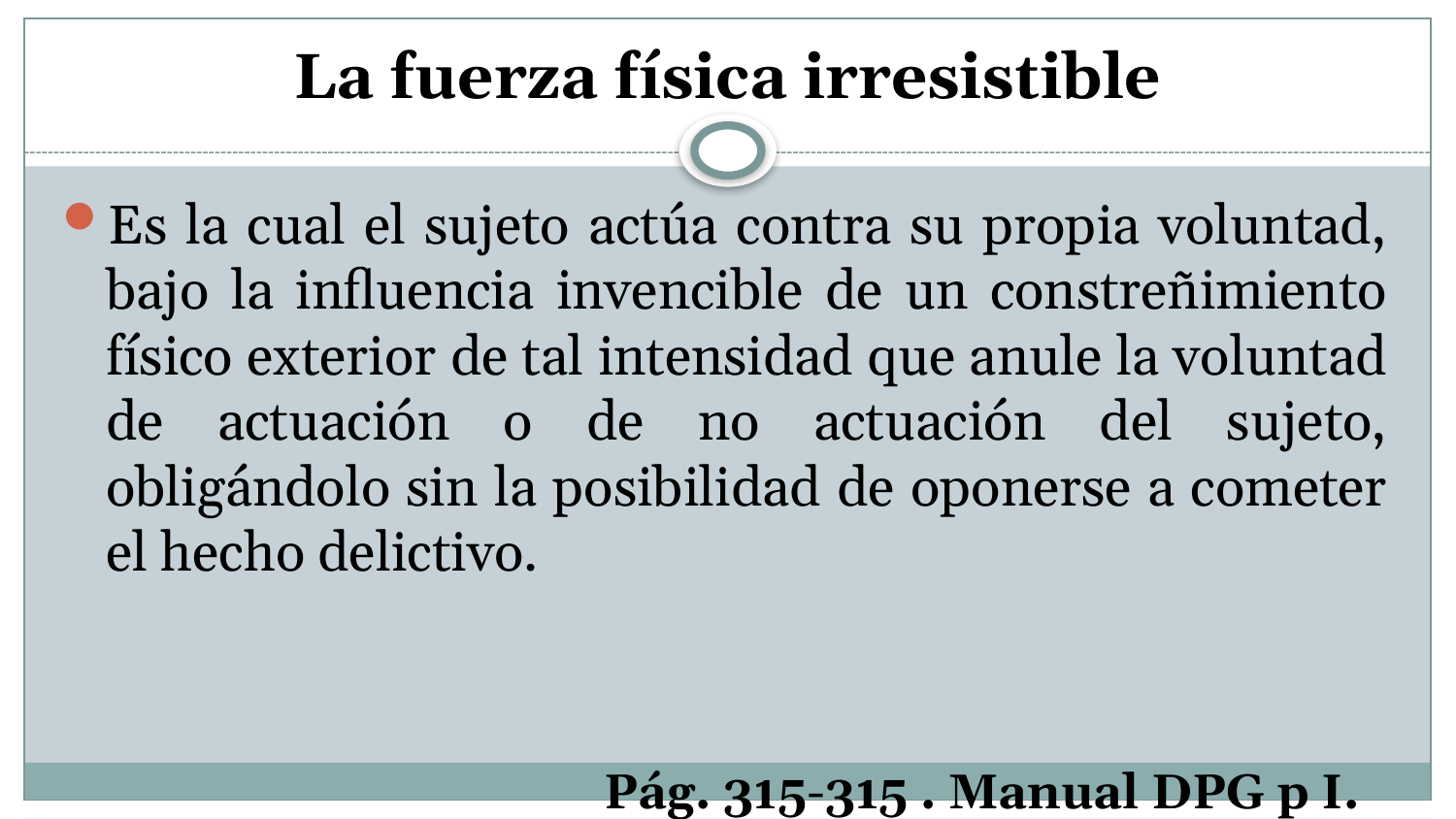

# La fuerza física irresistible
Es la cual el sujeto actúa contra su propia voluntad, bajo la influencia invencible de un constreñimiento físico exterior de tal intensidad que anule la voluntad de actuación o de no actuación del sujeto, obligándolo sin la posibilidad de oponerse a cometer el hecho delictivo.
Pág. 315-315 . Manual DPG p I.